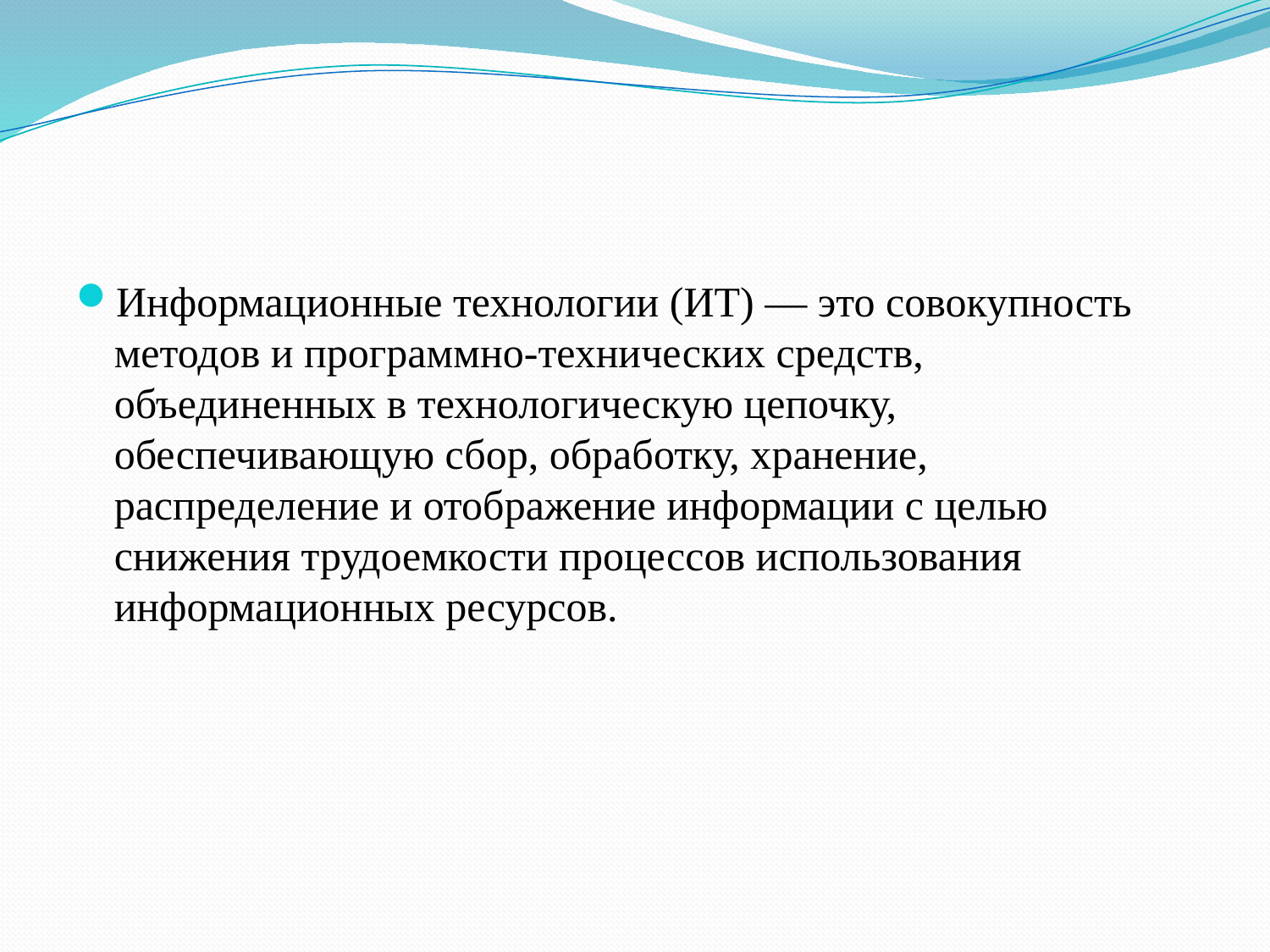

#
Информационные технологии (ИТ) — это совокупность методов и программно-технических средств, объединенных в технологическую цепочку, обеспечивающую сбор, обработку, хранение, распределение и отображение информации с целью снижения трудоемкости процессов использования информационных ресурсов.